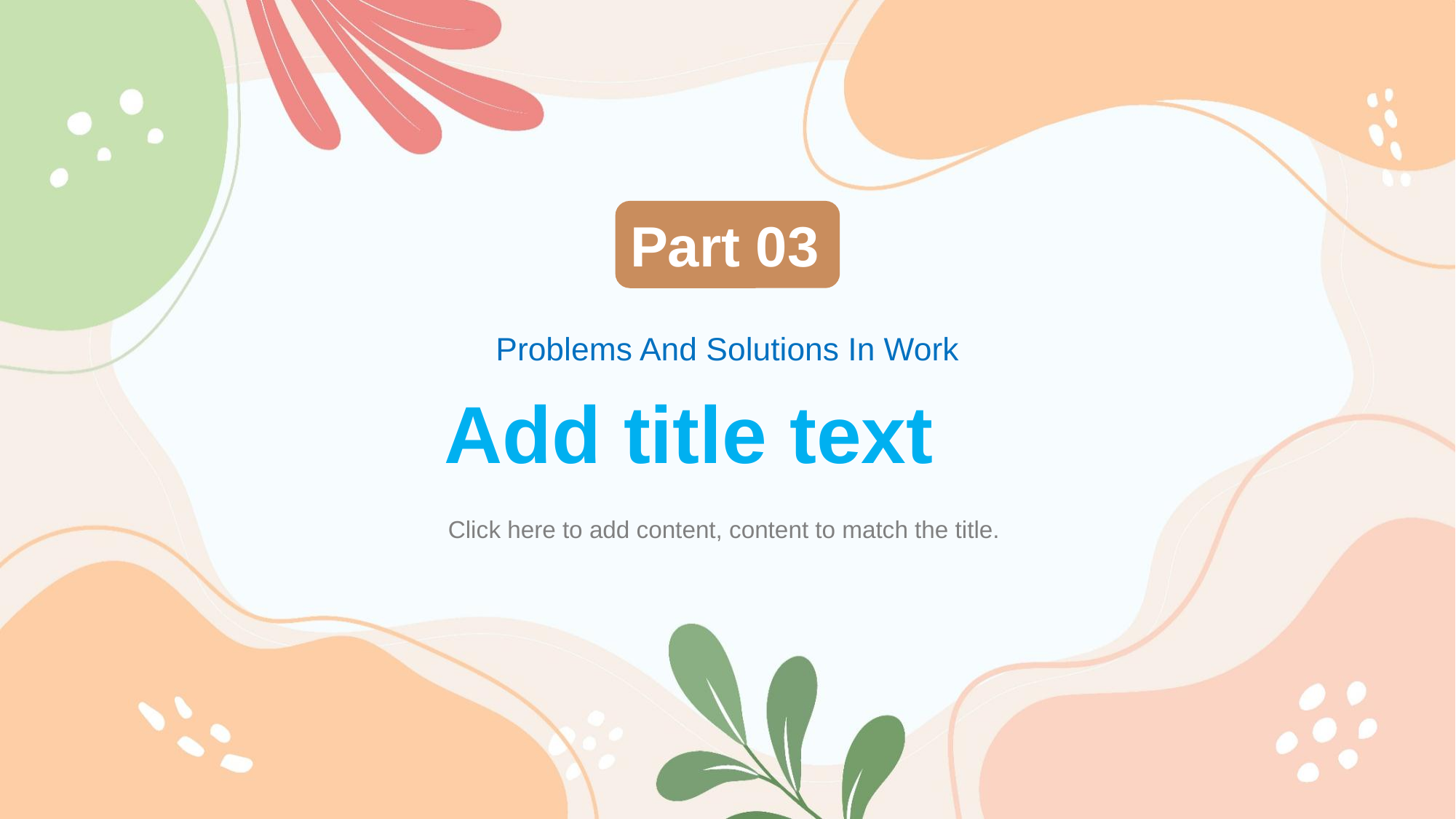

Part 03
Problems And Solutions In Work
Add title text
Click here to add content, content to match the title.